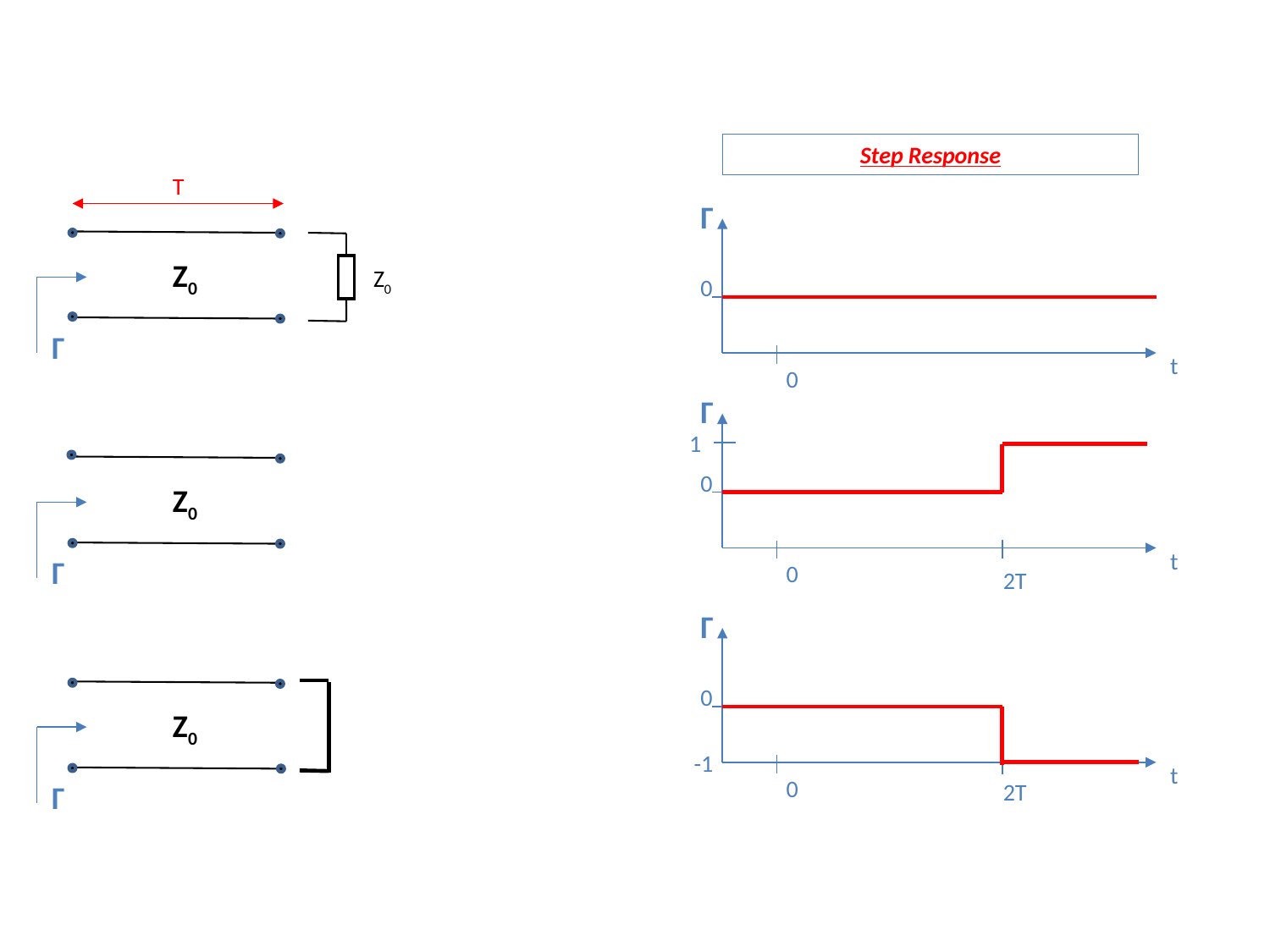

Step Response
T
Γ

Z0

Z0
0

Γ
t
0
Γ
1

0
Z0
t

Γ
0
2T
Γ
0

Z0
-1
t

0
2T
Γ